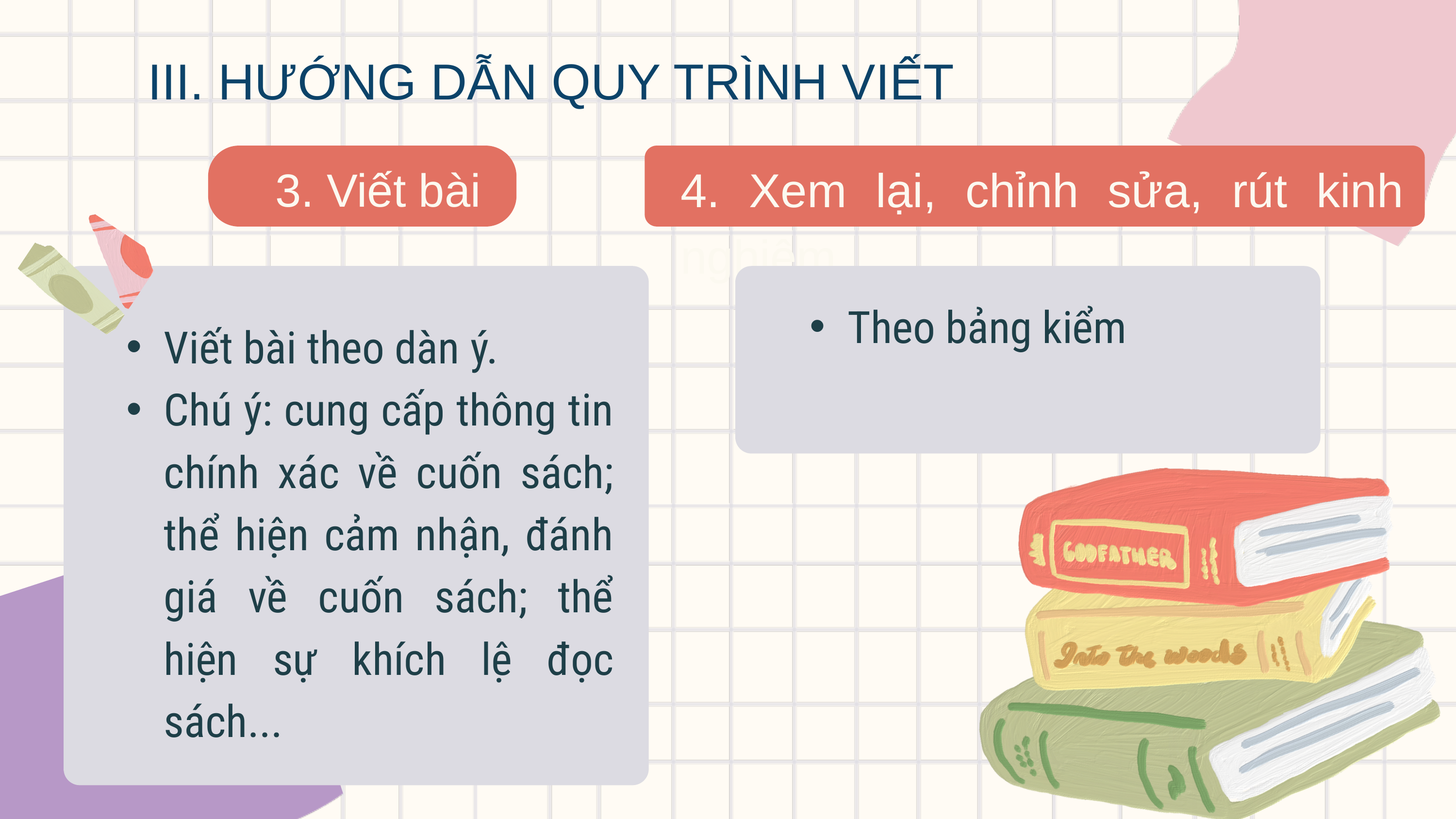

III. HƯỚNG DẪN QUY TRÌNH VIẾT

4. Xem lại, chỉnh sửa, rút kinh nghiệm
3. Viết bài

Theo bảng kiểm
Viết bài theo dàn ý.
Chú ý: cung cấp thông tin chính xác về cuốn sách; thể hiện cảm nhận, đánh giá về cuốn sách; thể hiện sự khích lệ đọc sách...